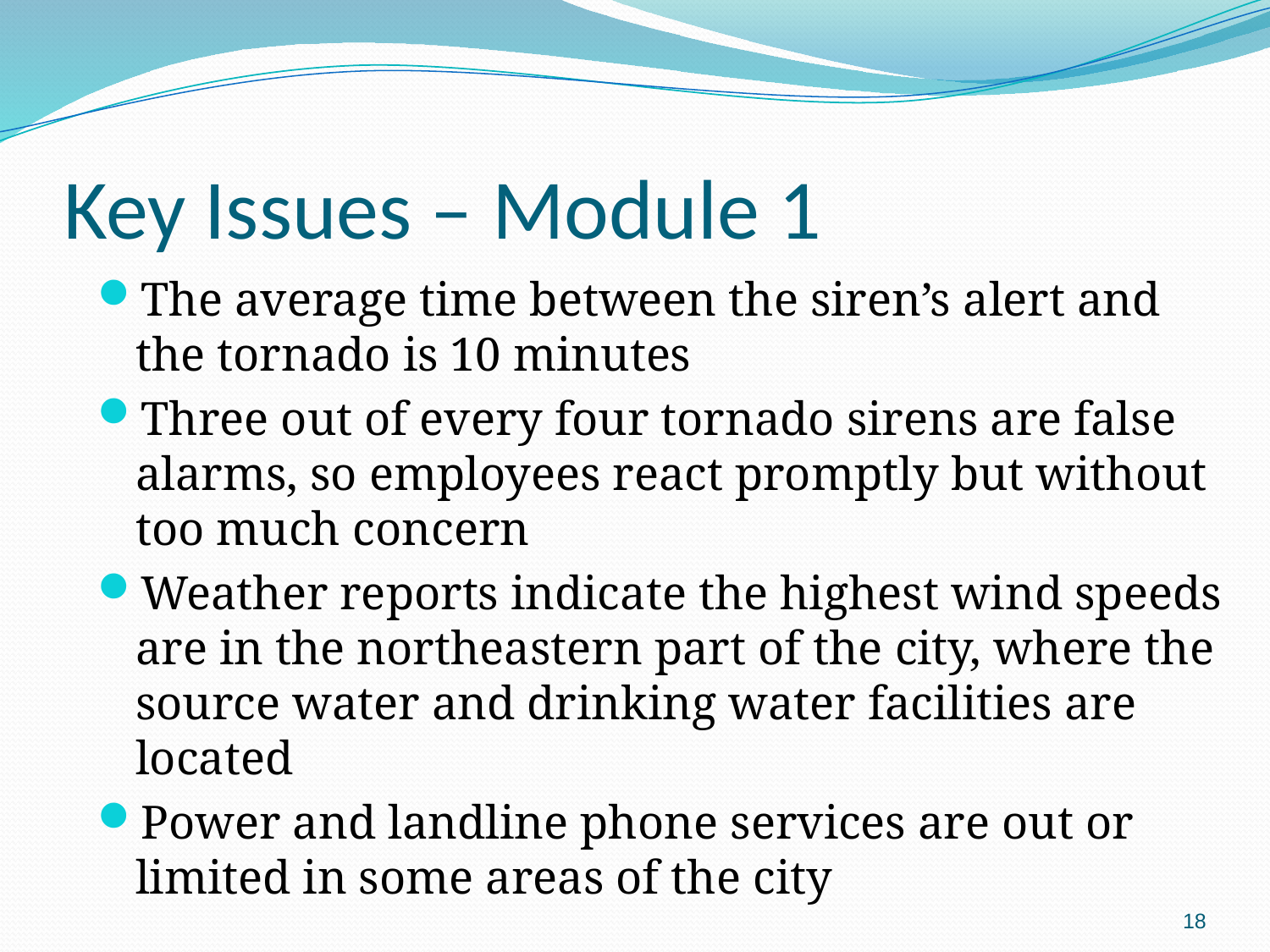

# Key Issues – Module 1
The average time between the siren’s alert and the tornado is 10 minutes
Three out of every four tornado sirens are false alarms, so employees react promptly but without too much concern
Weather reports indicate the highest wind speeds are in the northeastern part of the city, where the source water and drinking water facilities are located
Power and landline phone services are out or limited in some areas of the city

18